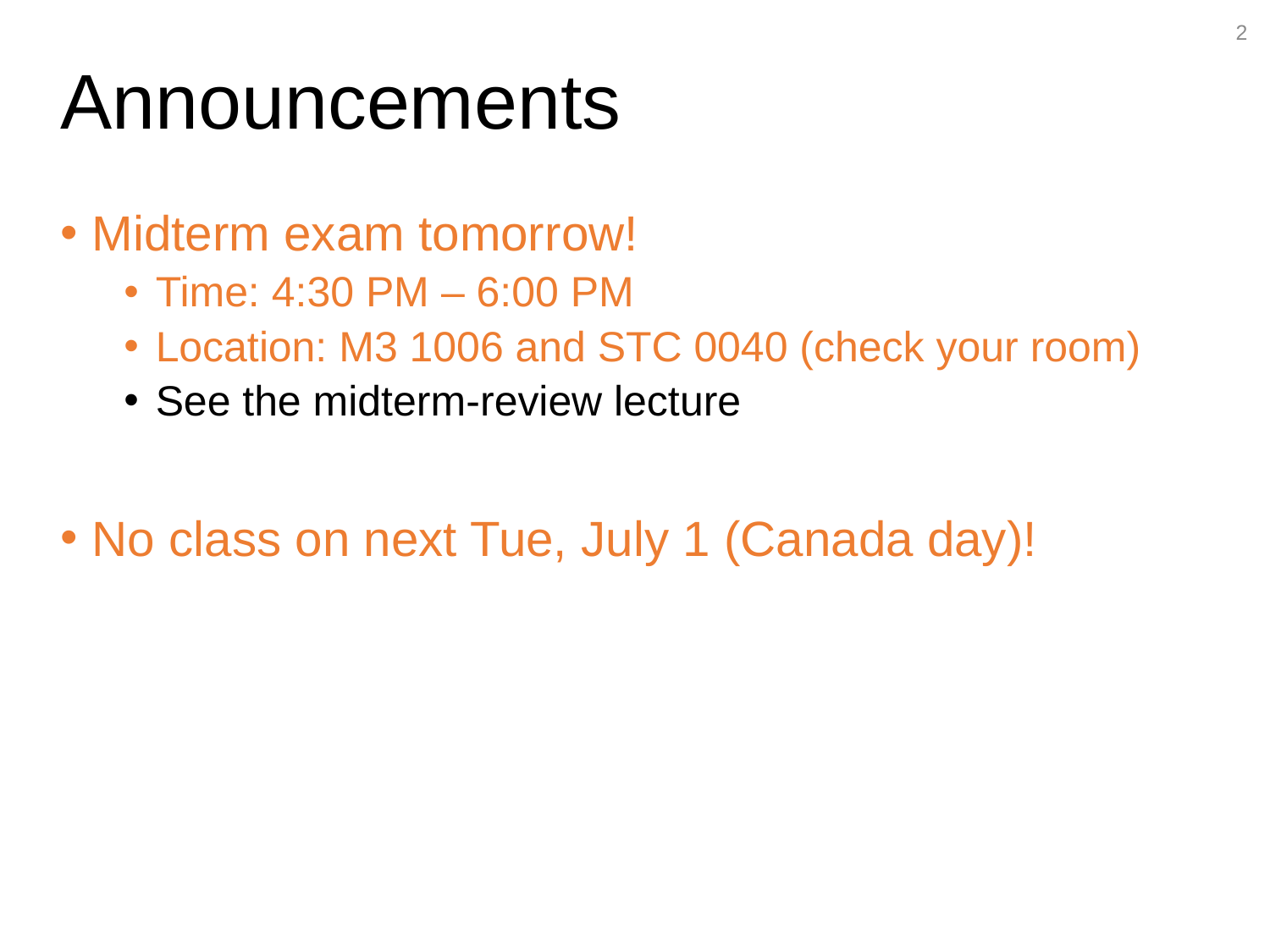

2
# Announcements
Midterm exam tomorrow!
Time: 4:30 PM – 6:00 PM
Location: M3 1006 and STC 0040 (check your room)
See the midterm-review lecture

No class on next Tue, July 1 (Canada day)!